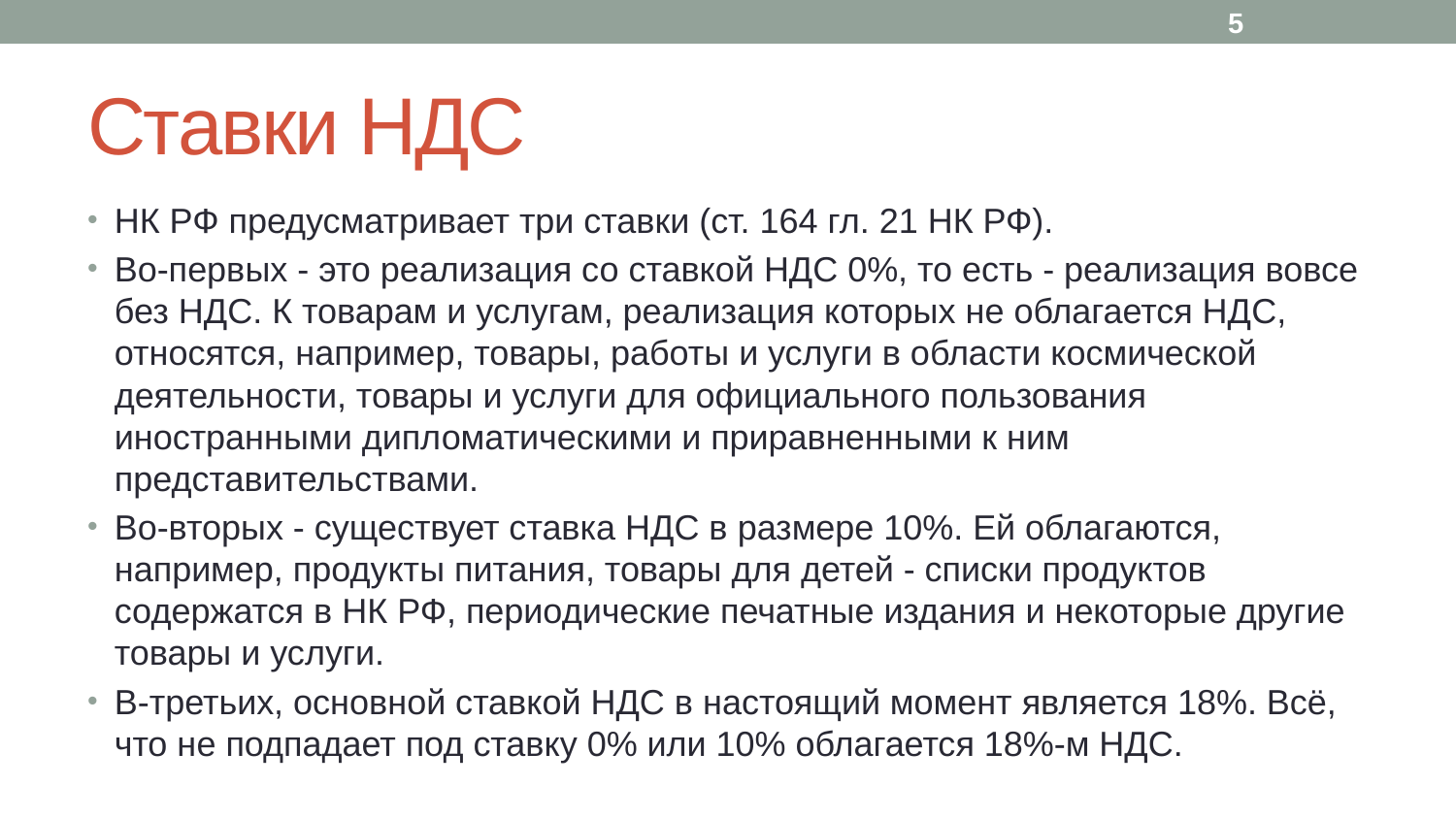

5
# Ставки НДС
НК РФ предусматривает три ставки (ст. 164 гл. 21 НК РФ).
Во-первых - это реализация со ставкой НДС 0%, то есть - реализация вовсе без НДС. К товарам и услугам, реализация которых не облагается НДС, относятся, например, товары, работы и услуги в области космической деятельности, товары и услуги для официального пользования иностранными дипломатическими и приравненными к ним представительствами.
Во-вторых - существует ставка НДС в размере 10%. Ей облагаются, например, продукты питания, товары для детей - списки продуктов содержатся в НК РФ, периодические печатные издания и некоторые другие товары и услуги.
В-третьих, основной ставкой НДС в настоящий момент является 18%. Всё, что не подпадает под ставку 0% или 10% облагается 18%-м НДС.